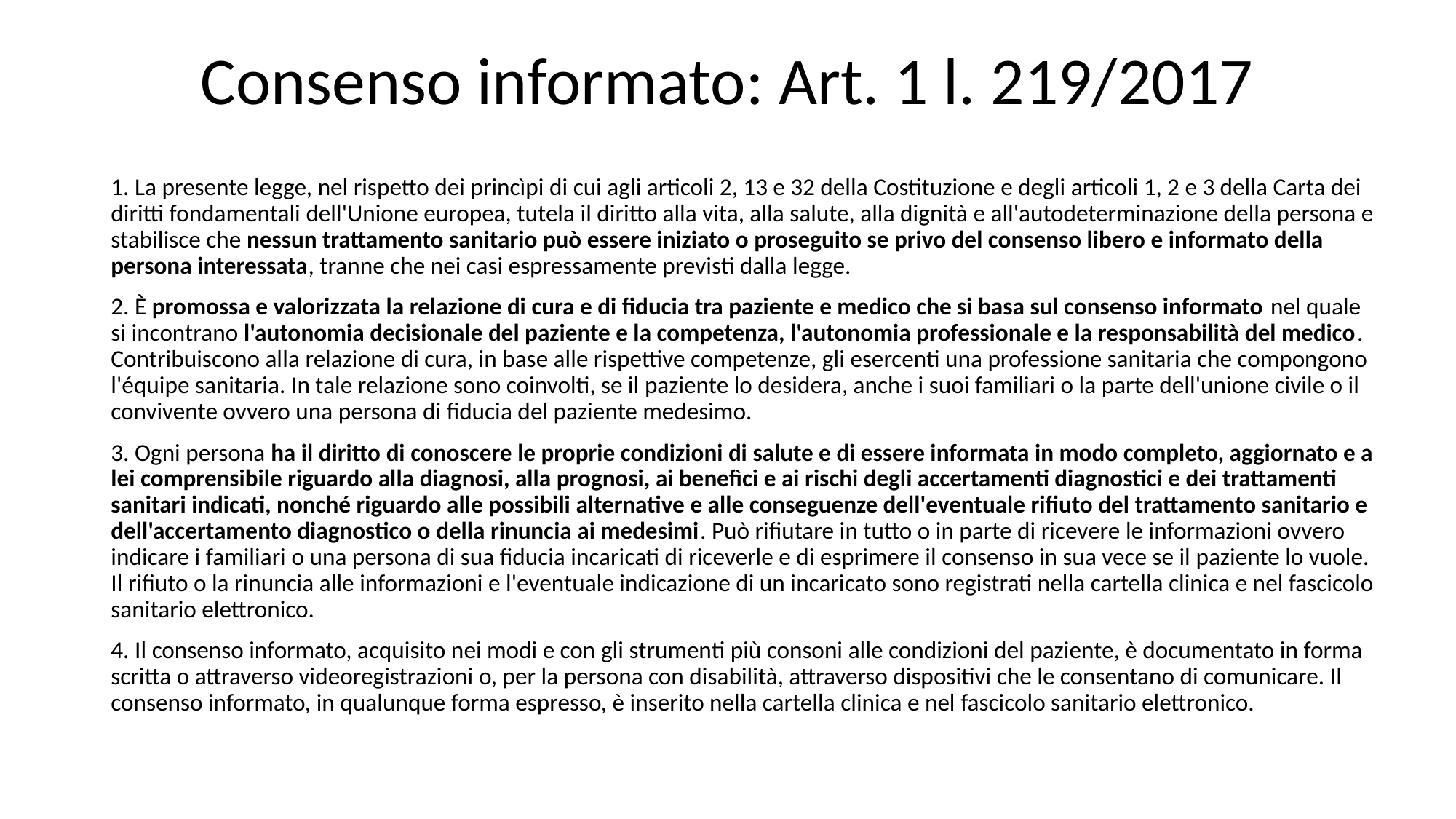

# Consenso informato: Art. 1 l. 219/2017
1. La presente legge, nel rispetto dei princìpi di cui agli articoli 2, 13 e 32 della Costituzione e degli articoli 1, 2 e 3 della Carta dei diritti fondamentali dell'Unione europea, tutela il diritto alla vita, alla salute, alla dignità e all'autodeterminazione della persona e stabilisce che nessun trattamento sanitario può essere iniziato o proseguito se privo del consenso libero e informato della persona interessata, tranne che nei casi espressamente previsti dalla legge.
2. È promossa e valorizzata la relazione di cura e di fiducia tra paziente e medico che si basa sul consenso informato nel quale si incontrano l'autonomia decisionale del paziente e la competenza, l'autonomia professionale e la responsabilità del medico. Contribuiscono alla relazione di cura, in base alle rispettive competenze, gli esercenti una professione sanitaria che compongono l'équipe sanitaria. In tale relazione sono coinvolti, se il paziente lo desidera, anche i suoi familiari o la parte dell'unione civile o il convivente ovvero una persona di fiducia del paziente medesimo.
3. Ogni persona ha il diritto di conoscere le proprie condizioni di salute e di essere informata in modo completo, aggiornato e a lei comprensibile riguardo alla diagnosi, alla prognosi, ai benefìci e ai rischi degli accertamenti diagnostici e dei trattamenti sanitari indicati, nonché riguardo alle possibili alternative e alle conseguenze dell'eventuale rifiuto del trattamento sanitario e dell'accertamento diagnostico o della rinuncia ai medesimi. Può rifiutare in tutto o in parte di ricevere le informazioni ovvero indicare i familiari o una persona di sua fiducia incaricati di riceverle e di esprimere il consenso in sua vece se il paziente lo vuole. Il rifiuto o la rinuncia alle informazioni e l'eventuale indicazione di un incaricato sono registrati nella cartella clinica e nel fascicolo sanitario elettronico.
4. Il consenso informato, acquisito nei modi e con gli strumenti più consoni alle condizioni del paziente, è documentato in forma scritta o attraverso videoregistrazioni o, per la persona con disabilità, attraverso dispositivi che le consentano di comunicare. Il consenso informato, in qualunque forma espresso, è inserito nella cartella clinica e nel fascicolo sanitario elettronico.